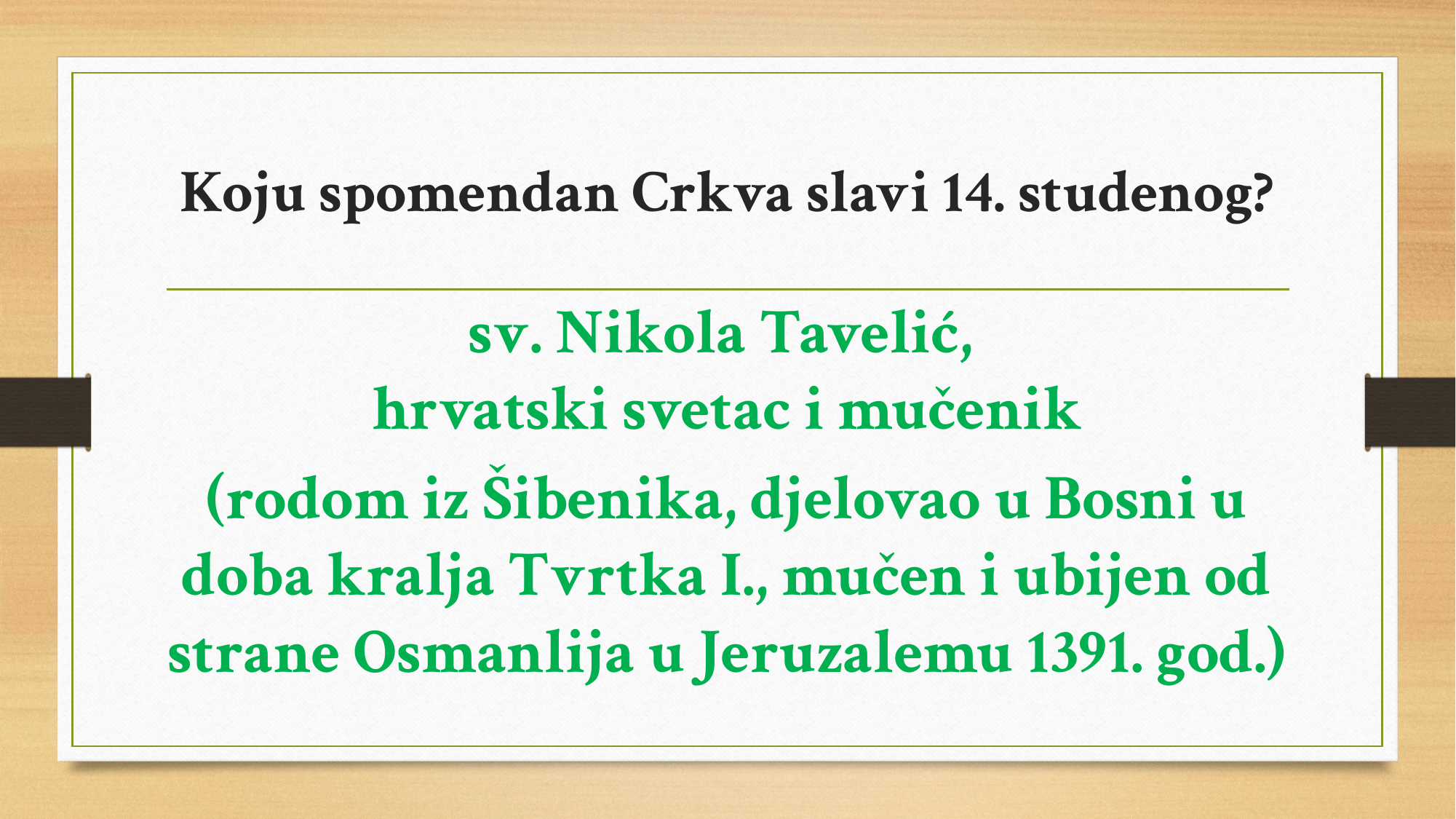

# Koju spomendan Crkva slavi 14. studenog?

sv. Nikola Tavelić,
hrvatski svetac i mučenik
(rodom iz Šibenika, djelovao u Bosni u doba kralja Tvrtka I., mučen i ubijen od strane Osmanlija u Jeruzalemu 1391. god.)